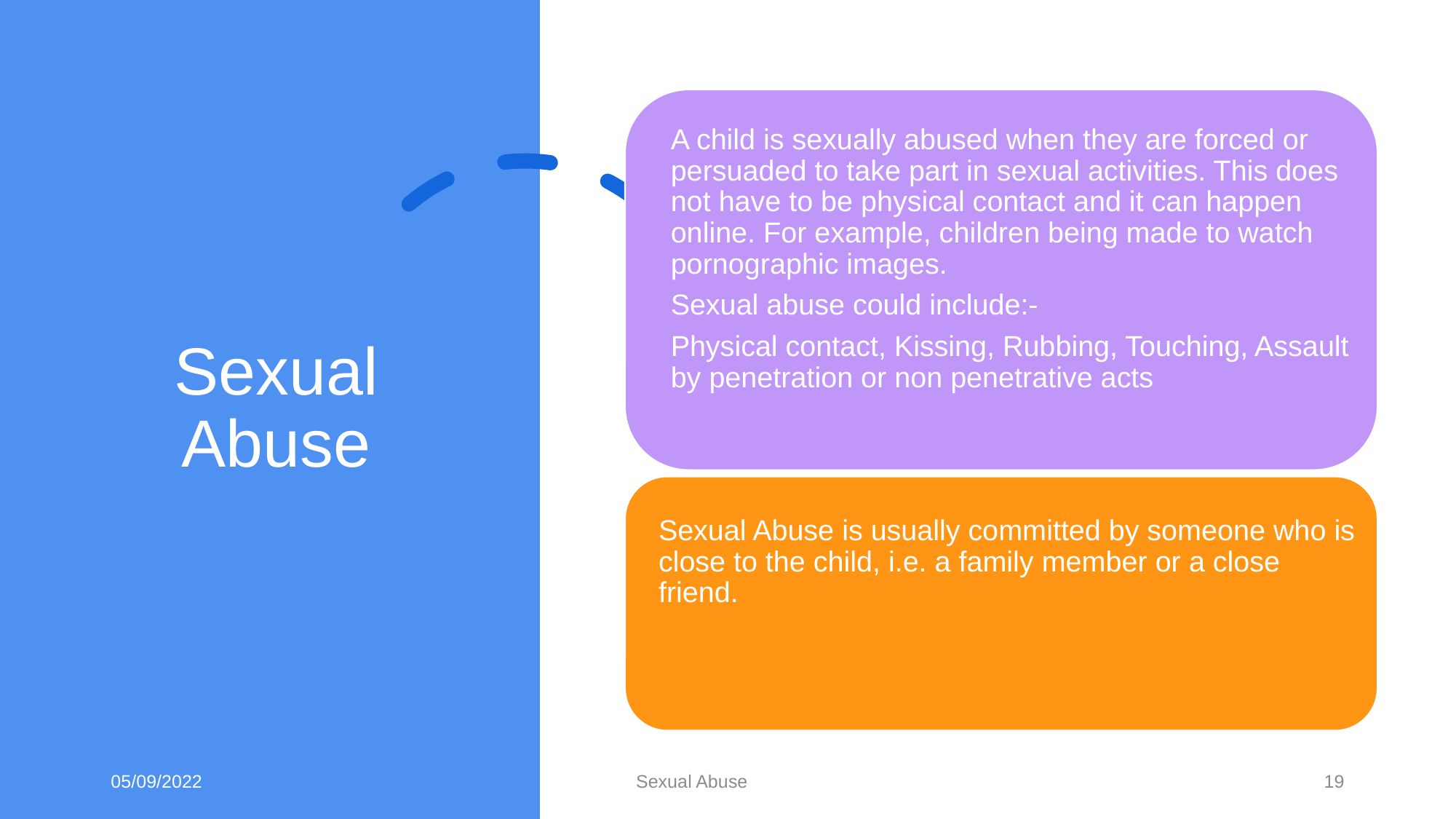

# Sexual Abuse
A child is sexually abused when they are forced or persuaded to take part in sexual activities. This does not have to be physical contact and it can happen online. For example, children being made to watch pornographic images.
Sexual abuse could include:-
Physical contact, Kissing, Rubbing, Touching, Assault by penetration or non penetrative acts

Sexual Abuse is usually committed by someone who is close to the child, i.e. a family member or a close friend.

05/09/2022
Sexual Abuse
19